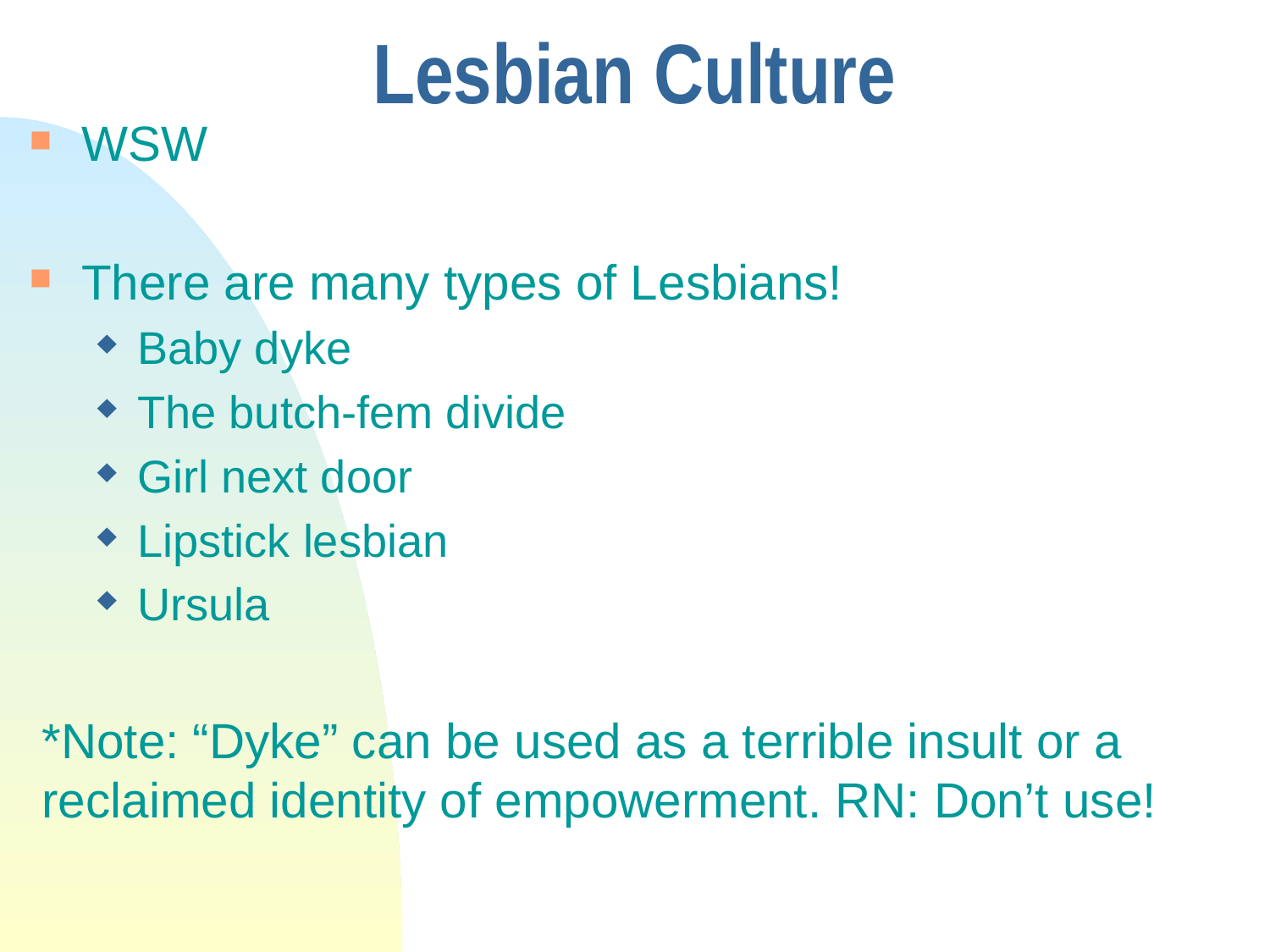

# Lesbian Culture
WSW

There are many types of Lesbians!
Baby dyke
The butch-fem divide
Girl next door
Lipstick lesbian
Ursula

*Note: “Dyke” can be used as a terrible insult or a reclaimed identity of empowerment. RN: Don’t use!